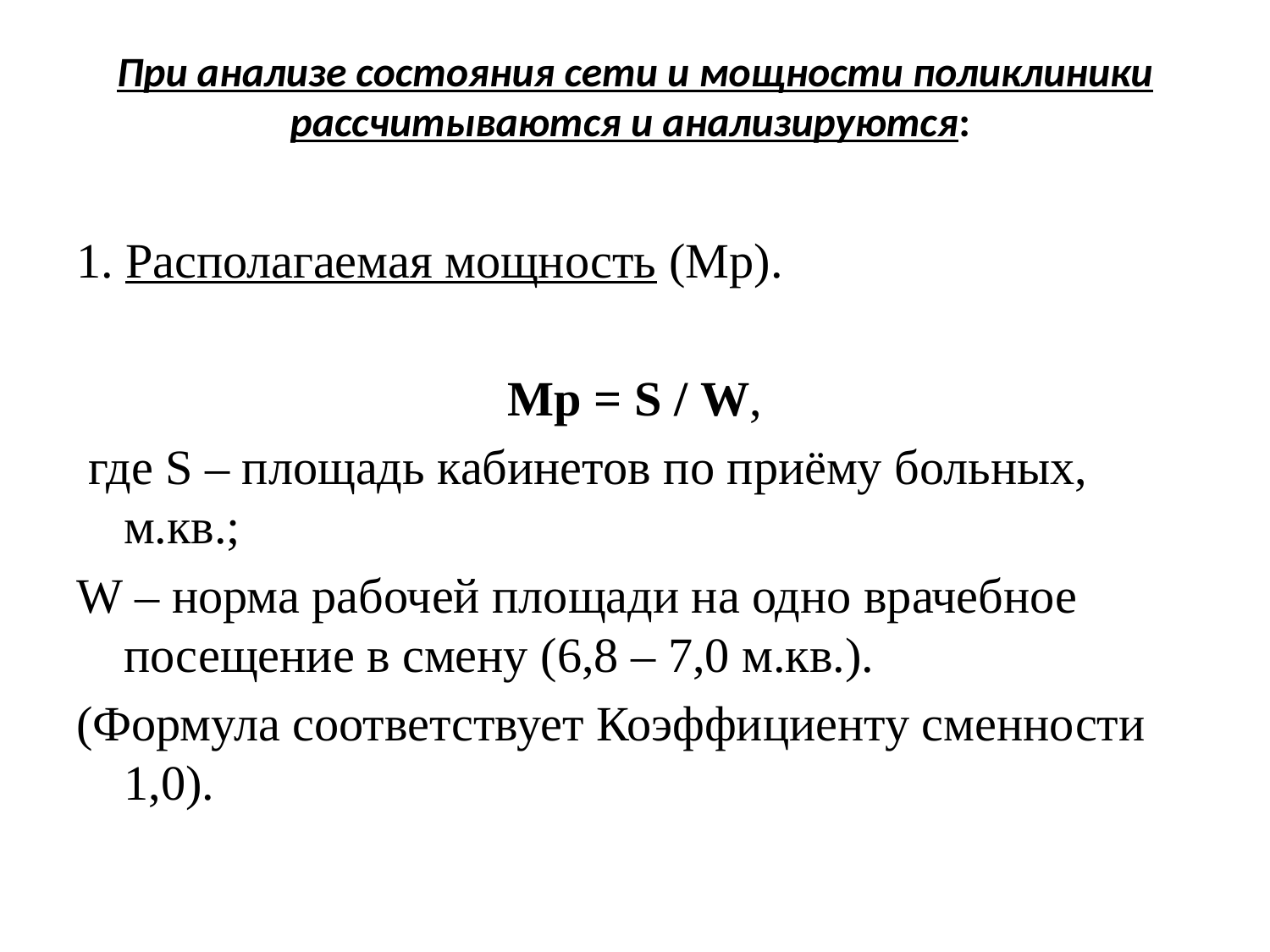

# При анализе состояния сети и мощности поликлиники рассчитываются и анализируются:
1. Располагаемая мощность (Мр).

Мр = S / W,
 где S – площадь кабинетов по приёму больных, м.кв.;
W – норма рабочей площади на одно врачебное посещение в смену (6,8 – 7,0 м.кв.).
(Формула соответствует Коэффициенту сменности 1,0).